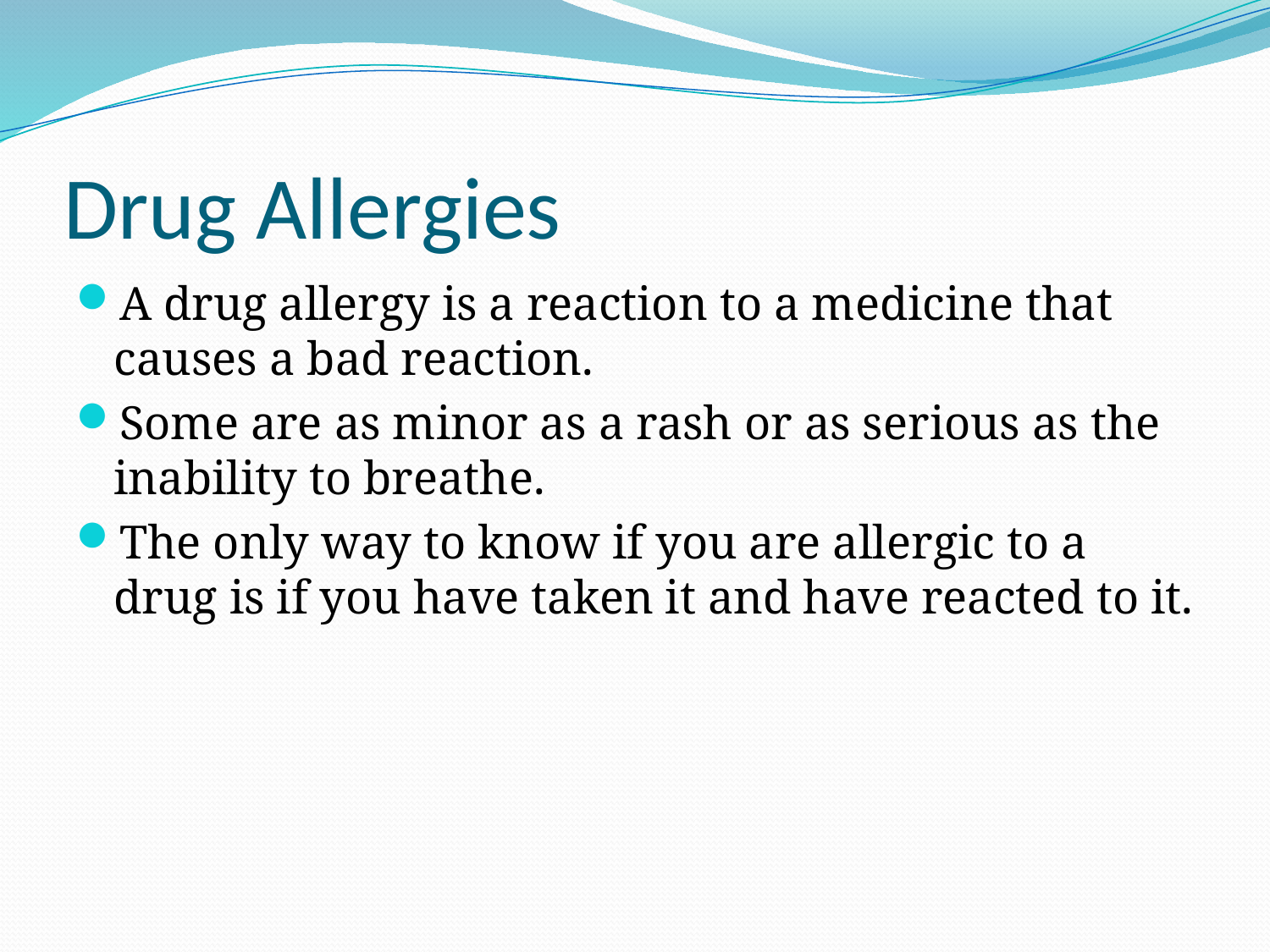

# Drug Allergies
A drug allergy is a reaction to a medicine that causes a bad reaction.
Some are as minor as a rash or as serious as the inability to breathe.
The only way to know if you are allergic to a drug is if you have taken it and have reacted to it.